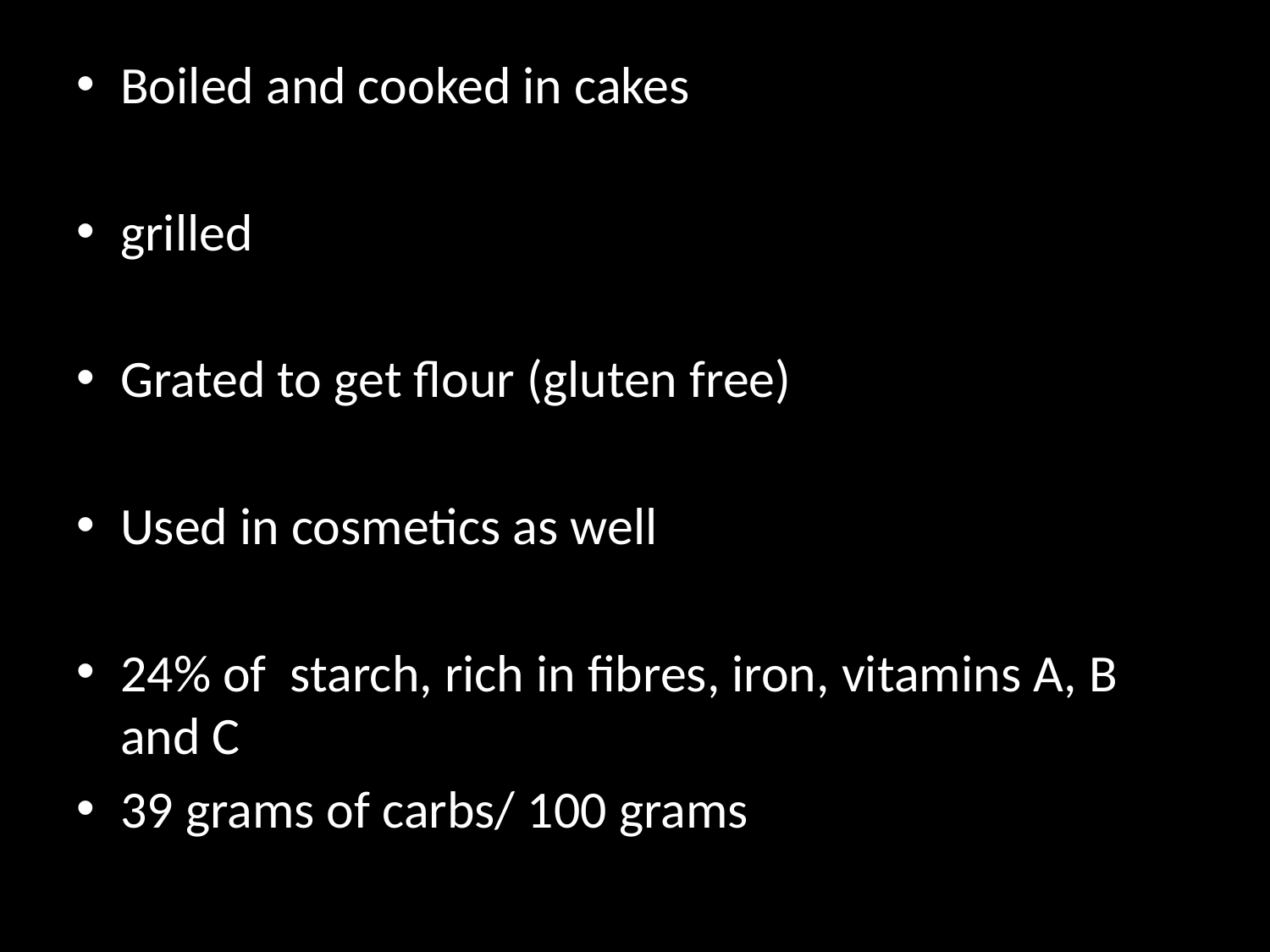

Boiled and cooked in cakes

grilled

Grated to get flour (gluten free)

Used in cosmetics as well

24% of  starch, rich in fibres, iron, vitamins A, B and C
39 grams of carbs/ 100 grams